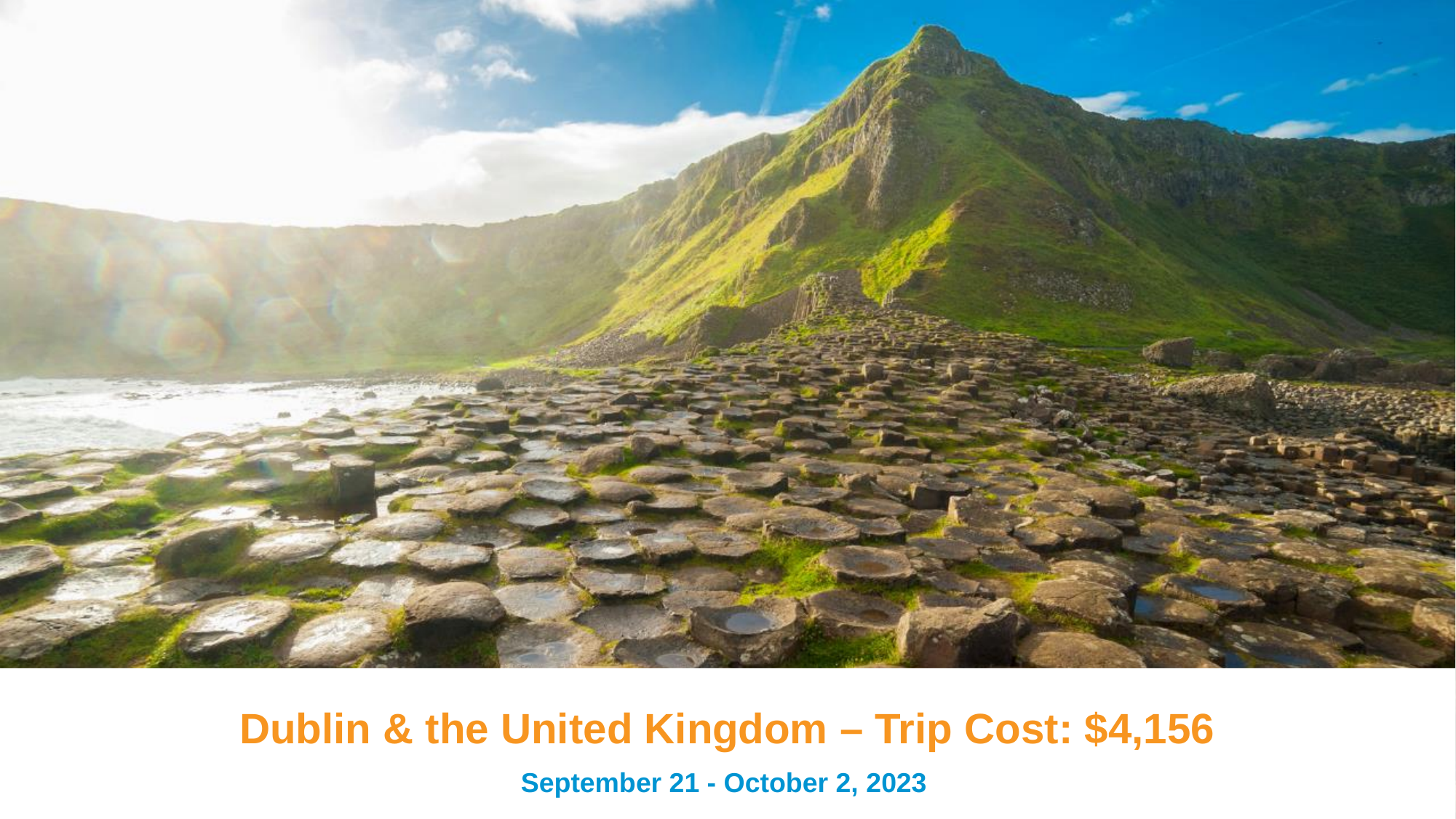

Dublin & the United Kingdom – Trip Cost: $4,156
September 21 - October 2, 2023